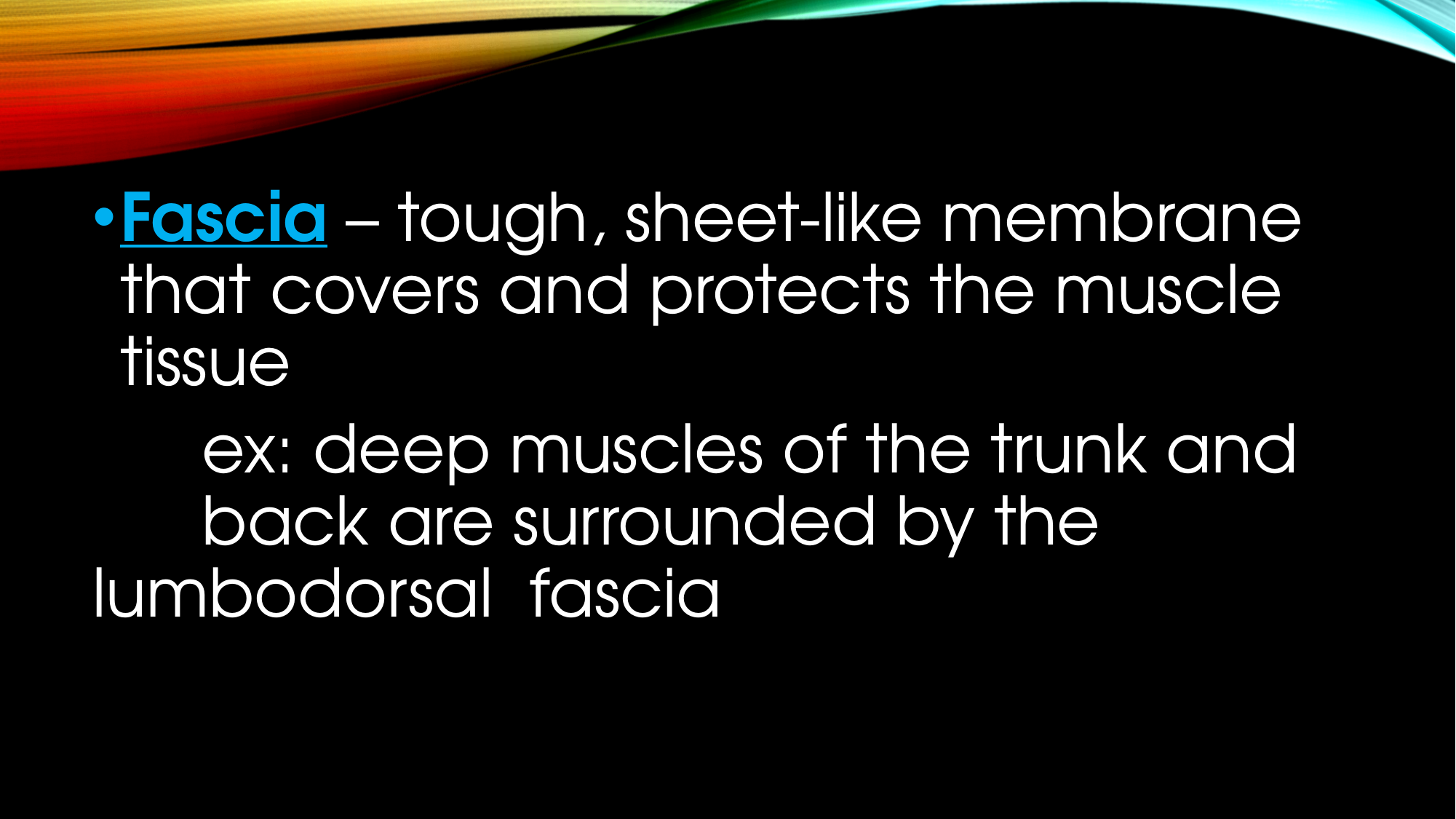

#
Fascia – tough, sheet-like membrane that covers and protects the muscle tissue
	ex: deep muscles of the trunk and 	back are surrounded by the 	lumbodorsal 	fascia